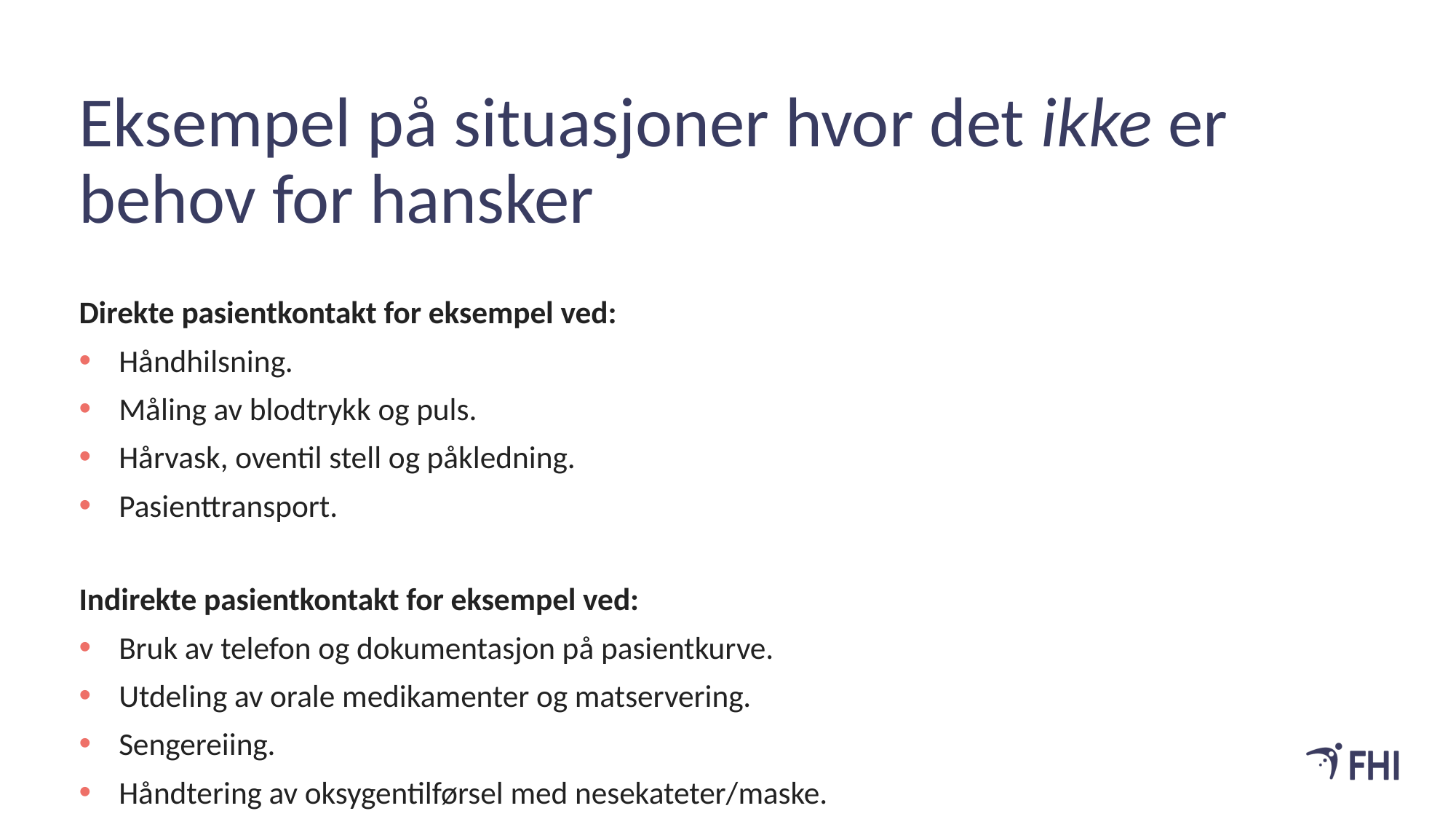

# Eksempel på situasjoner hvor det ikke er behov for hansker
Direkte pasientkontakt for eksempel ved:
Håndhilsning.
Måling av blodtrykk og puls.
Hårvask, oventil stell og påkledning.
Pasienttransport.
Indirekte pasientkontakt for eksempel ved:
Bruk av telefon og dokumentasjon på pasientkurve.
Utdeling av orale medikamenter og matservering.
Sengereiing.
Håndtering av oksygentilførsel med nesekateter/maske.